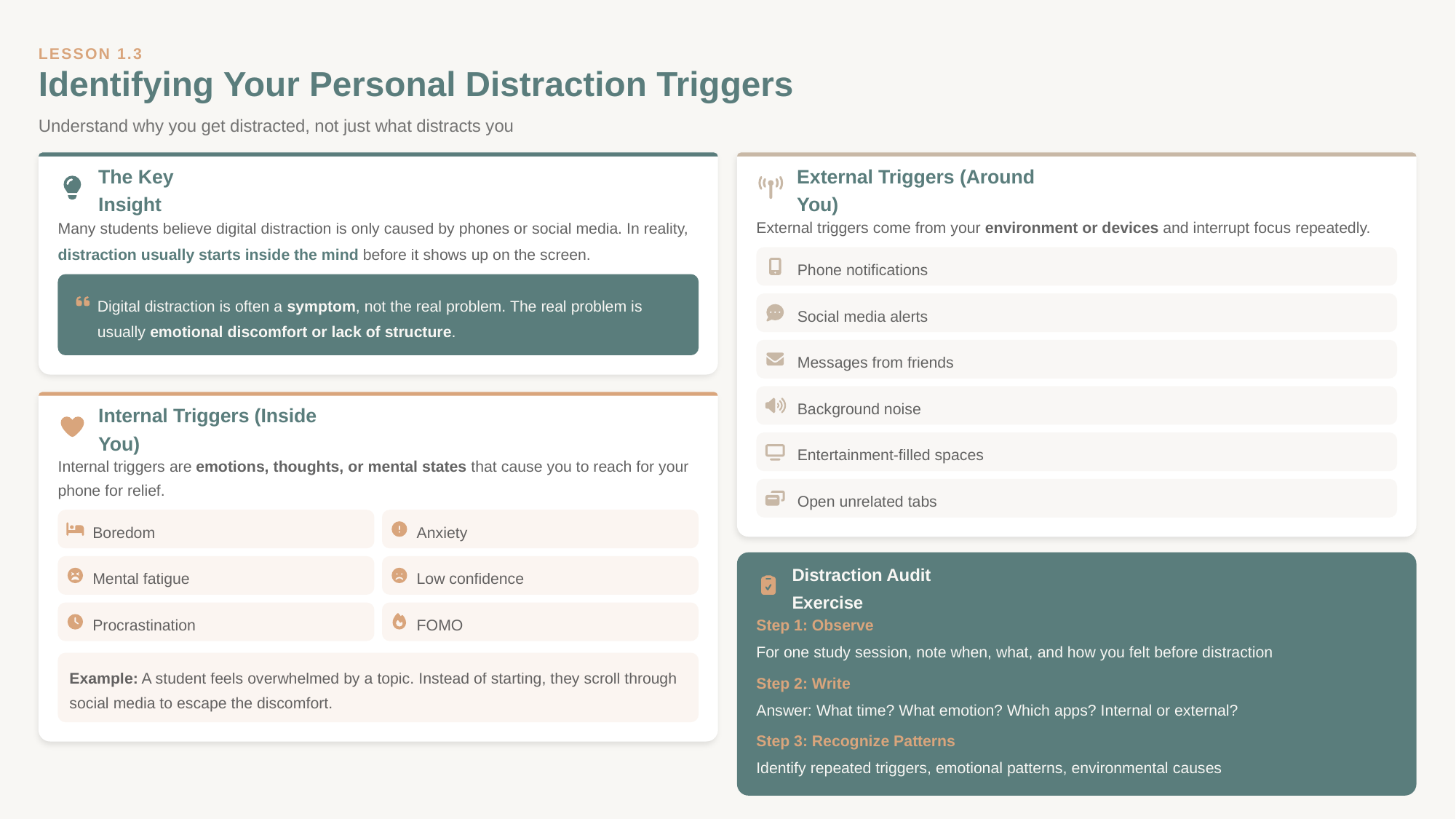

LESSON 1.3
Identifying Your Personal Distraction Triggers
Understand why you get distracted, not just what distracts you

The Key Insight
External Triggers (Around You)

Many students believe digital distraction is only caused by phones or social media. In reality, distraction usually starts inside the mind before it shows up on the screen.
External triggers come from your environment or devices and interrupt focus repeatedly.

Phone notifications

Digital distraction is often a symptom, not the real problem. The real problem is usually emotional discomfort or lack of structure.

Social media alerts

Messages from friends

Background noise

Internal Triggers (Inside You)

Entertainment-filled spaces

Internal triggers are emotions, thoughts, or mental states that cause you to reach for your phone for relief.

Open unrelated tabs

Boredom
Anxiety

Mental fatigue
Low confidence

Distraction Audit Exercise

Procrastination
FOMO
Step 1: Observe

For one study session, note when, what, and how you felt before distraction

Example: A student feels overwhelmed by a topic. Instead of starting, they scroll through social media to escape the discomfort.
Step 2: Write
Answer: What time? What emotion? Which apps? Internal or external?
Step 3: Recognize Patterns
Identify repeated triggers, emotional patterns, environmental causes